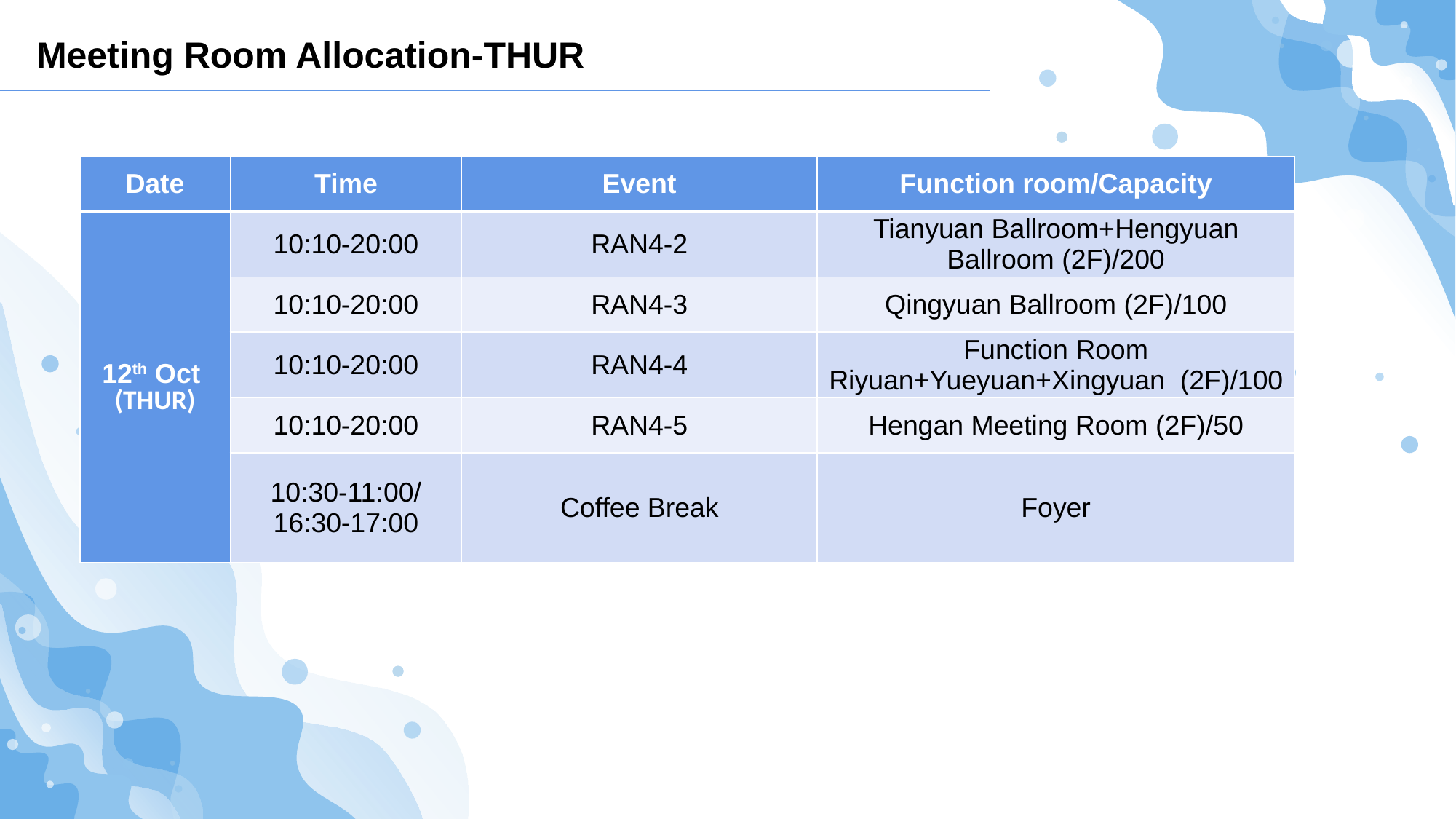

Meeting Room Allocation-THUR
| Date | Time | Event | Function room/Capacity |
| --- | --- | --- | --- |
| 12th Oct  (THUR) | 10:10-20:00 | RAN4-2 | Tianyuan Ballroom+Hengyuan Ballroom (2F)/200 |
|  | 10:10-20:00 | RAN4-3 | Qingyuan Ballroom (2F)/100 |
|  | 10:10-20:00 | RAN4-4 | Function Room Riyuan+Yueyuan+Xingyuan (2F)/100 |
|  | 10:10-20:00 | RAN4-5 | Hengan Meeting Room (2F)/50 |
|  | 10:30-11:00/ 16:30-17:00 | Coffee Break | Foyer |